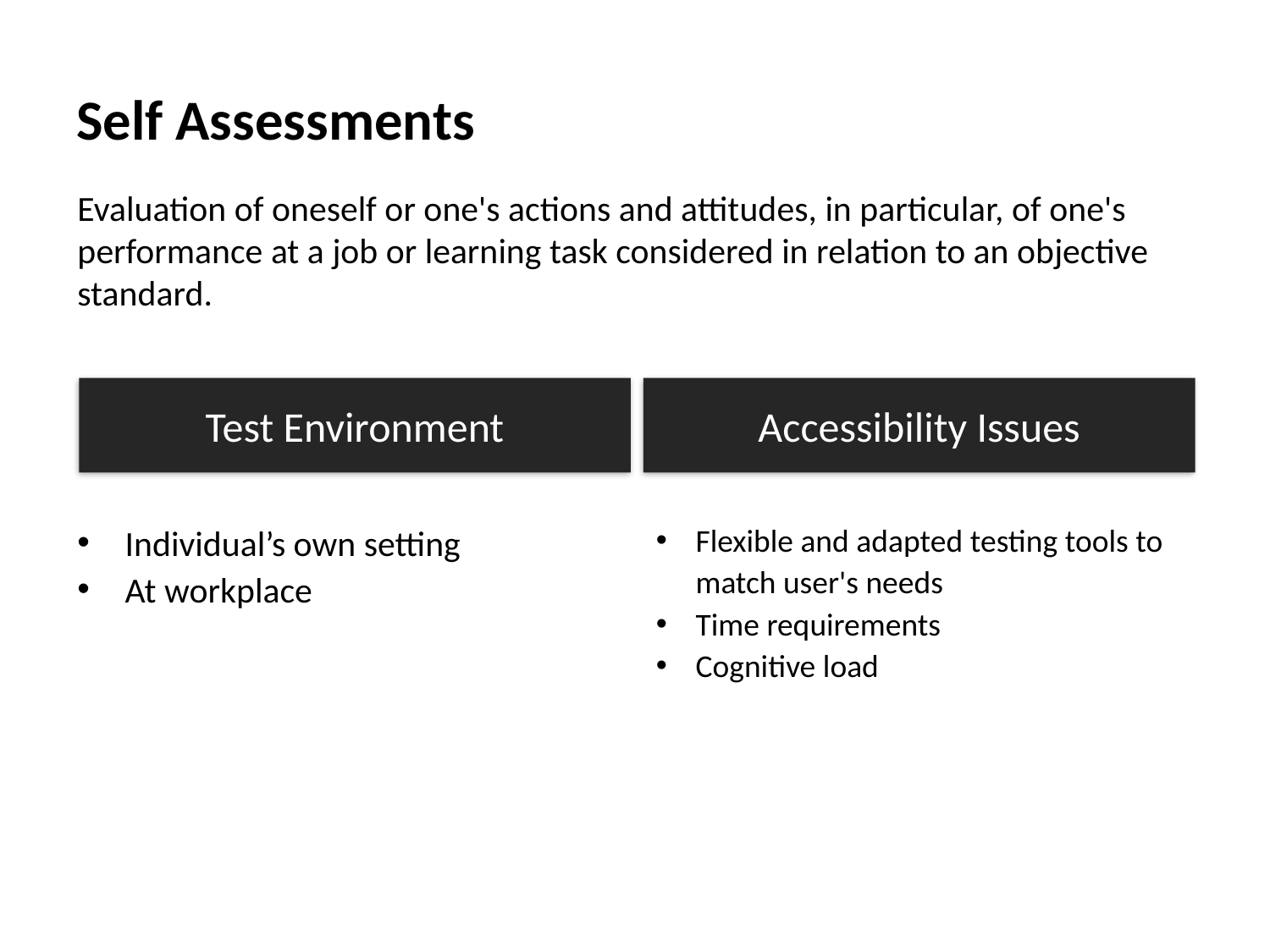

# Self Assessments
Evaluation of oneself or one's actions and attitudes, in particular, of one's performance at a job or learning task considered in relation to an objective standard.
Test Environment
Accessibility Issues
Individual’s own setting
At workplace
Flexible and adapted testing tools to match user's needs
Time requirements
Cognitive load